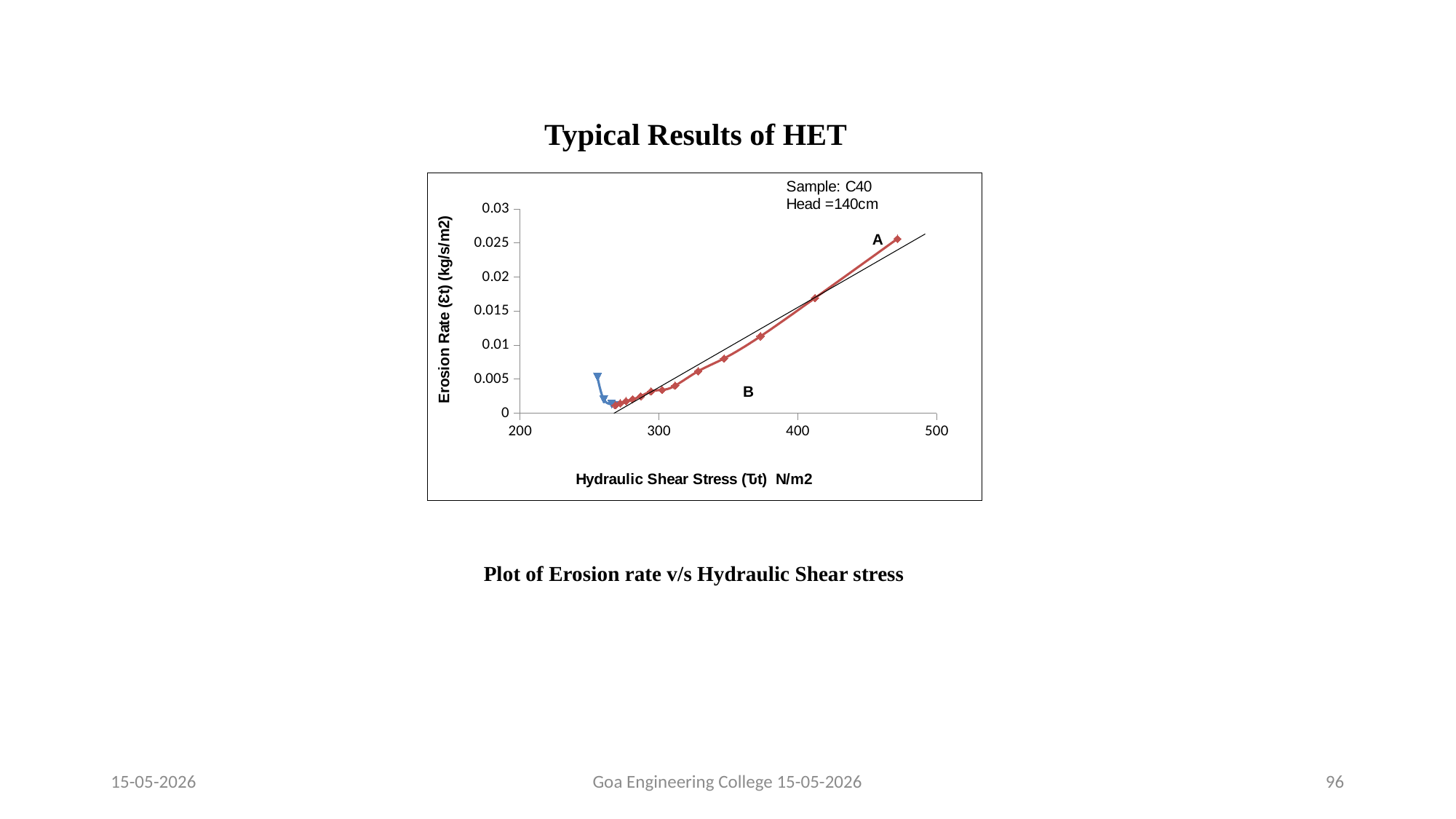

Typical Results of HET

### Chart

| Category |  |  |
|---|---|---|
Plot of Erosion rate v/s Hydraulic Shear stress
15-05-2026
Goa Engineering College 15-05-2026
96